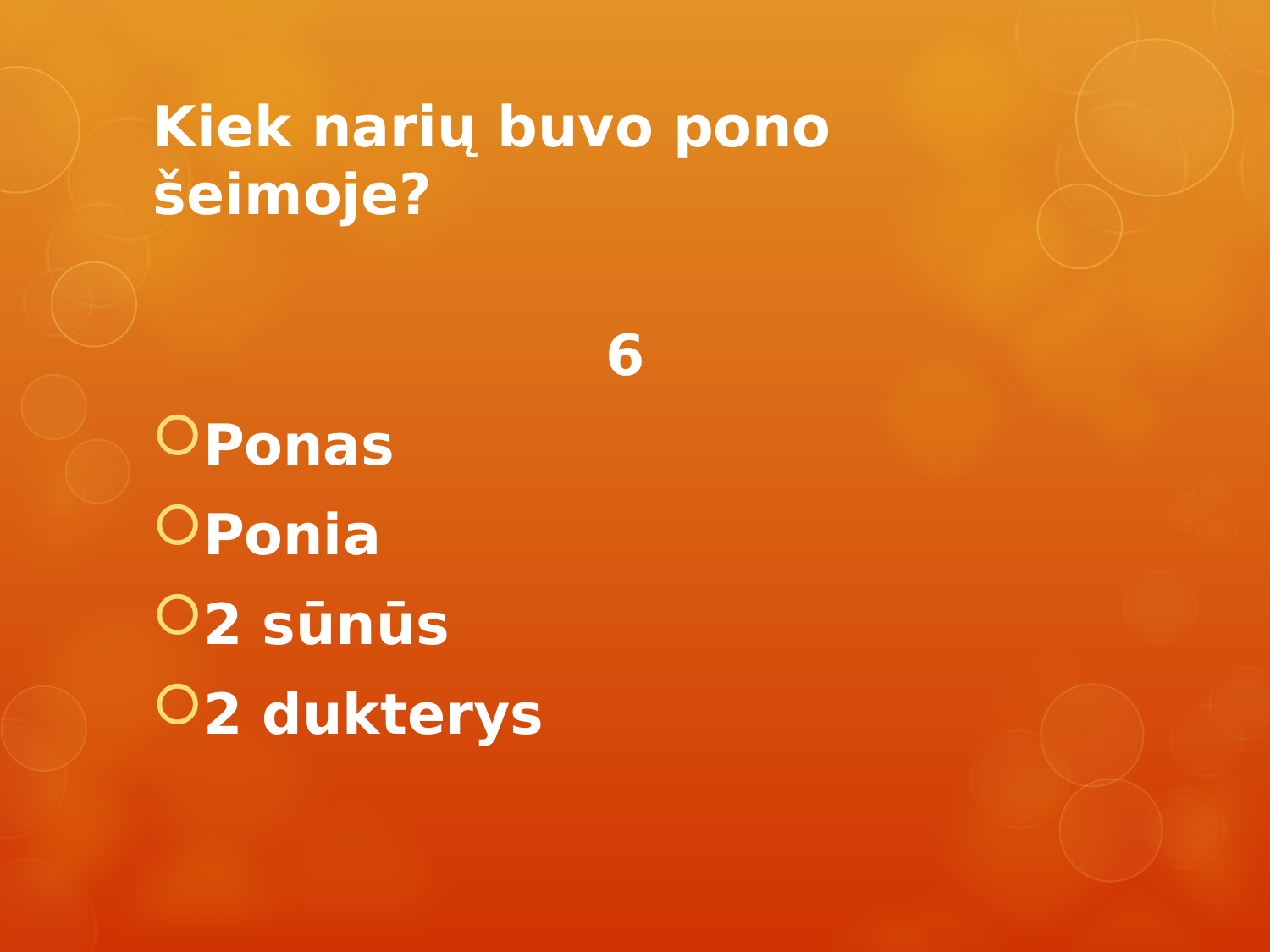

# Kiek narių buvo pono šeimoje?
                       6
Ponas
Ponia
2 sūnūs
2 dukterys